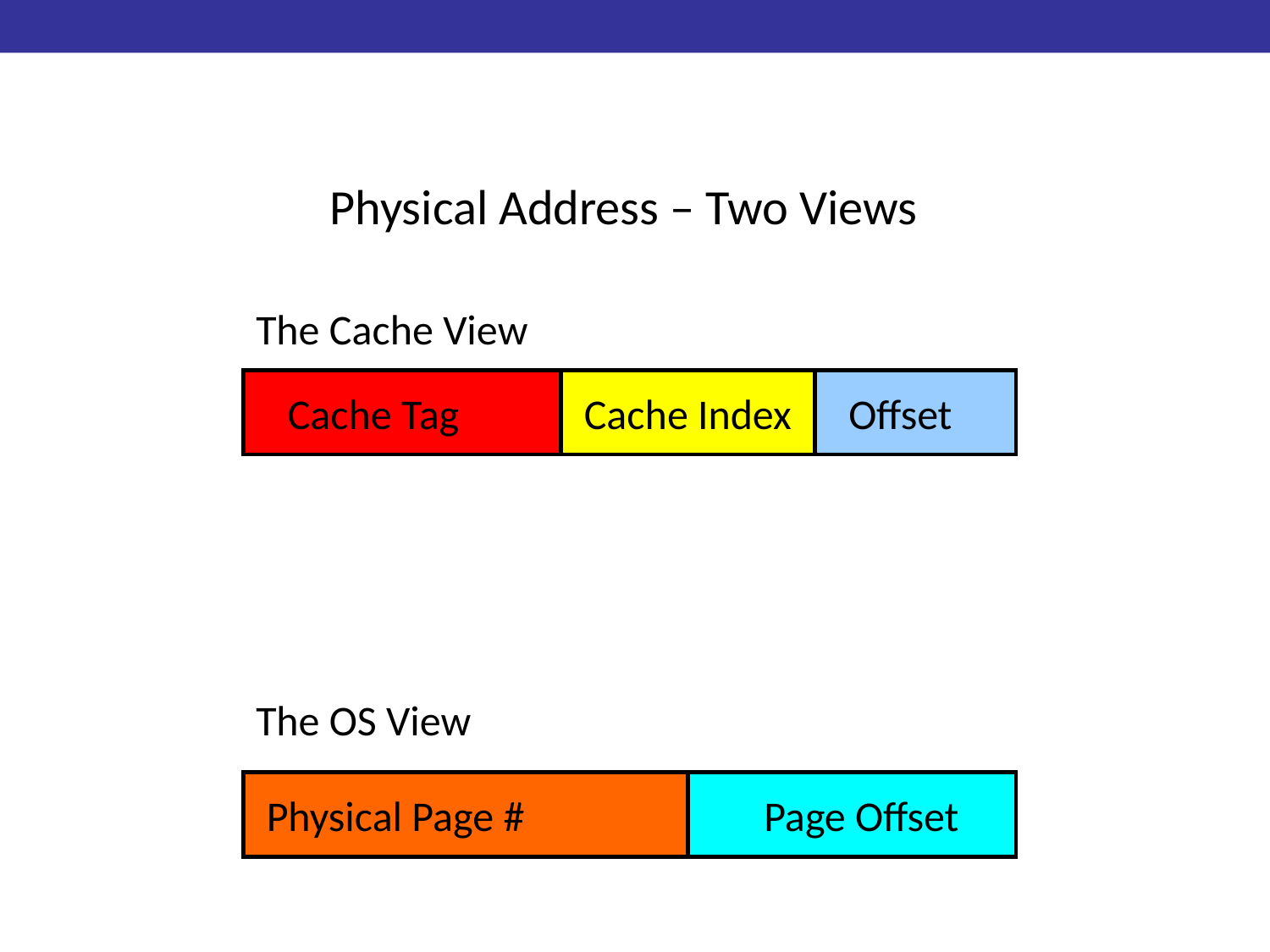

# Page Colors
Physical Address – Two Views
The Cache View

Cache Tag
Cache Index
Offset
The OS View

Physical Page #
Page Offset
385